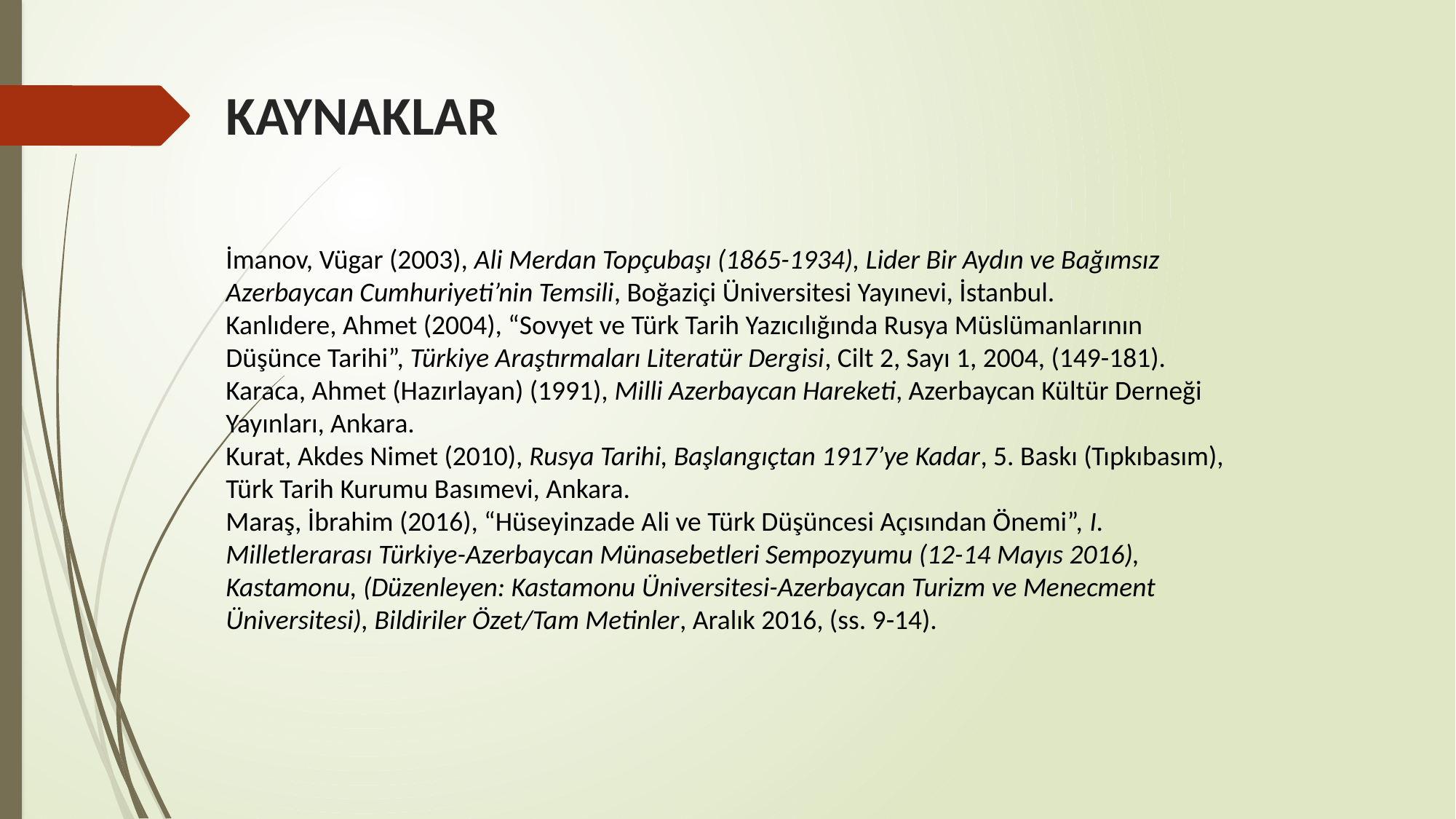

KAYNAKLAR
İmanov, Vügar (2003), Ali Merdan Topçubaşı (1865-1934), Lider Bir Aydın ve Bağımsız Azerbaycan Cumhuriyeti’nin Temsili, Boğaziçi Üniversitesi Yayınevi, İstanbul.
Kanlıdere, Ahmet (2004), “Sovyet ve Türk Tarih Yazıcılığında Rusya Müslümanlarının Düşünce Tarihi”, Türkiye Araştırmaları Literatür Dergisi, Cilt 2, Sayı 1, 2004, (149-181).
Karaca, Ahmet (Hazırlayan) (1991), Milli Azerbaycan Hareketi, Azerbaycan Kültür Derneği Yayınları, Ankara.
Kurat, Akdes Nimet (2010), Rusya Tarihi, Başlangıçtan 1917’ye Kadar, 5. Baskı (Tıpkıbasım), Türk Tarih Kurumu Basımevi, Ankara.
Maraş, İbrahim (2016), “Hüseyinzade Ali ve Türk Düşüncesi Açısından Önemi”, I. Milletlerarası Türkiye-Azerbaycan Münasebetleri Sempozyumu (12-14 Mayıs 2016), Kastamonu, (Düzenleyen: Kastamonu Üniversitesi-Azerbaycan Turizm ve Menecment Üniversitesi), Bildiriler Özet/Tam Metinler, Aralık 2016, (ss. 9-14).